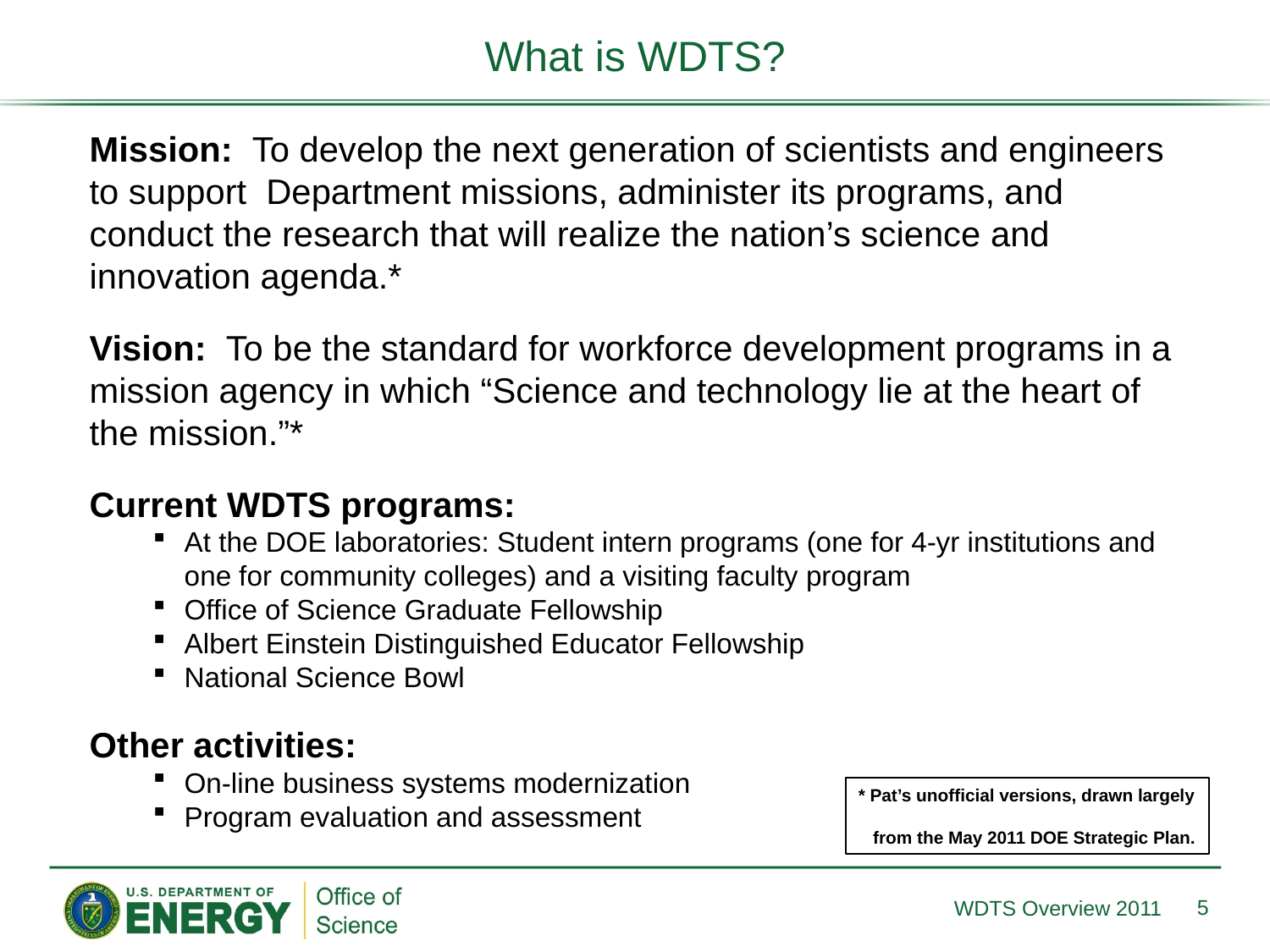

What is WDTS?
Mission:  To develop the next generation of scientists and engineers to support  Department missions, administer its programs, and conduct the research that will realize the nation’s science and innovation agenda.*

Vision:  To be the standard for workforce development programs in a mission agency in which “Science and technology lie at the heart of the mission.”*

Current WDTS programs:
At the DOE laboratories: Student intern programs (one for 4-yr institutions and one for community colleges) and a visiting faculty program
Office of Science Graduate Fellowship
Albert Einstein Distinguished Educator Fellowship
National Science Bowl

Other activities:
On-line business systems modernization
Program evaluation and assessment
* Pat’s unofficial versions, drawn largely
   from the May 2011 DOE Strategic Plan.
5
WDTS Overview 2011